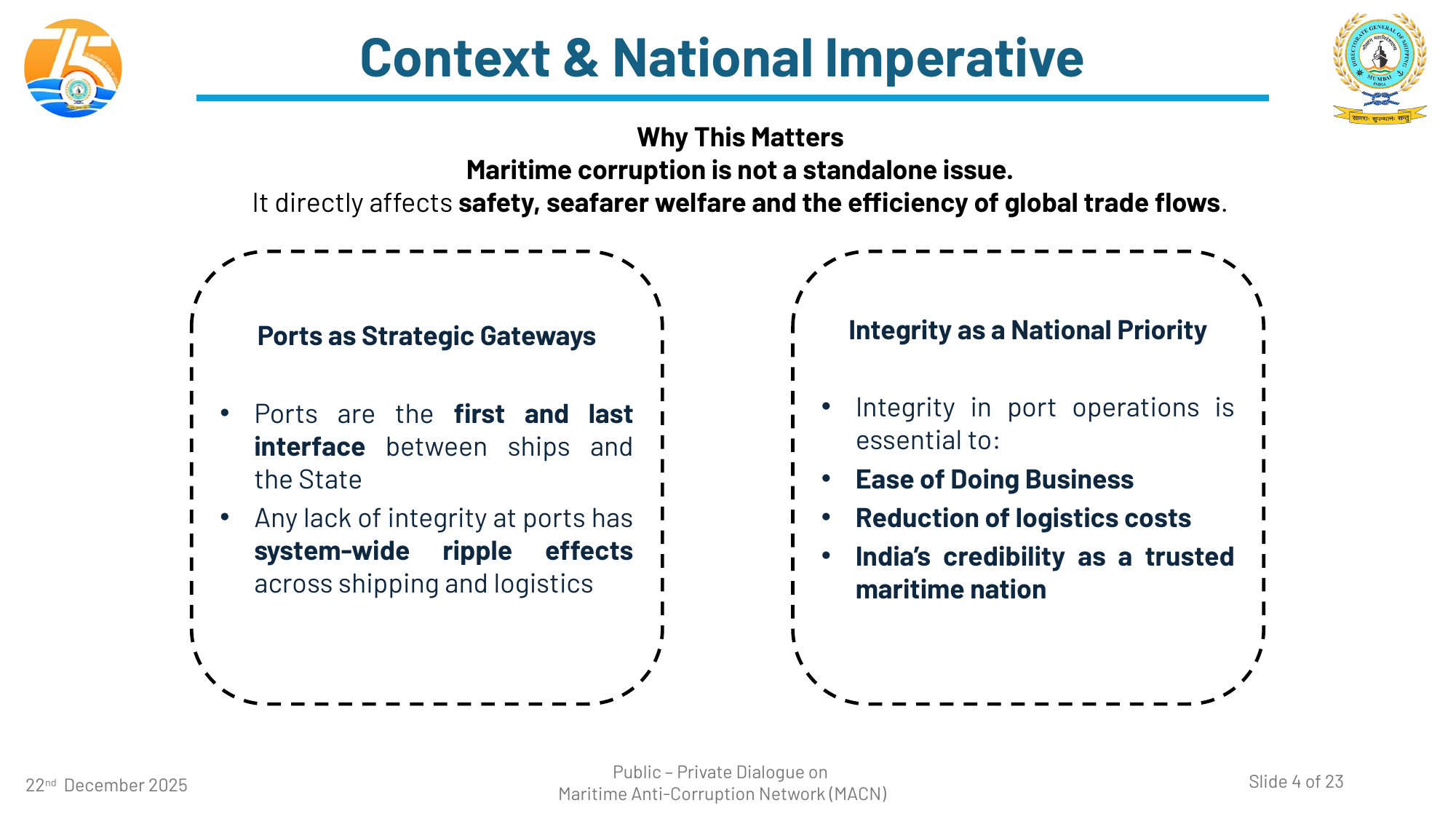

# Context & National Imperative
Why This Matters
Maritime corruption is not a standalone issue.
It directly affects safety, seafarer welfare and the efficiency of global trade flows.
Ports as Strategic Gateways

Ports are the first and last interface between ships and the State
Any lack of integrity at ports has system-wide ripple effects across shipping and logistics

Integrity as a National Priority

Integrity in port operations is essential to:
Ease of Doing Business
Reduction of logistics costs
India’s credibility as a trusted maritime nation

Slide 4 of 23
Public – Private Dialogue on
Maritime Anti-Corruption Network (MACN)